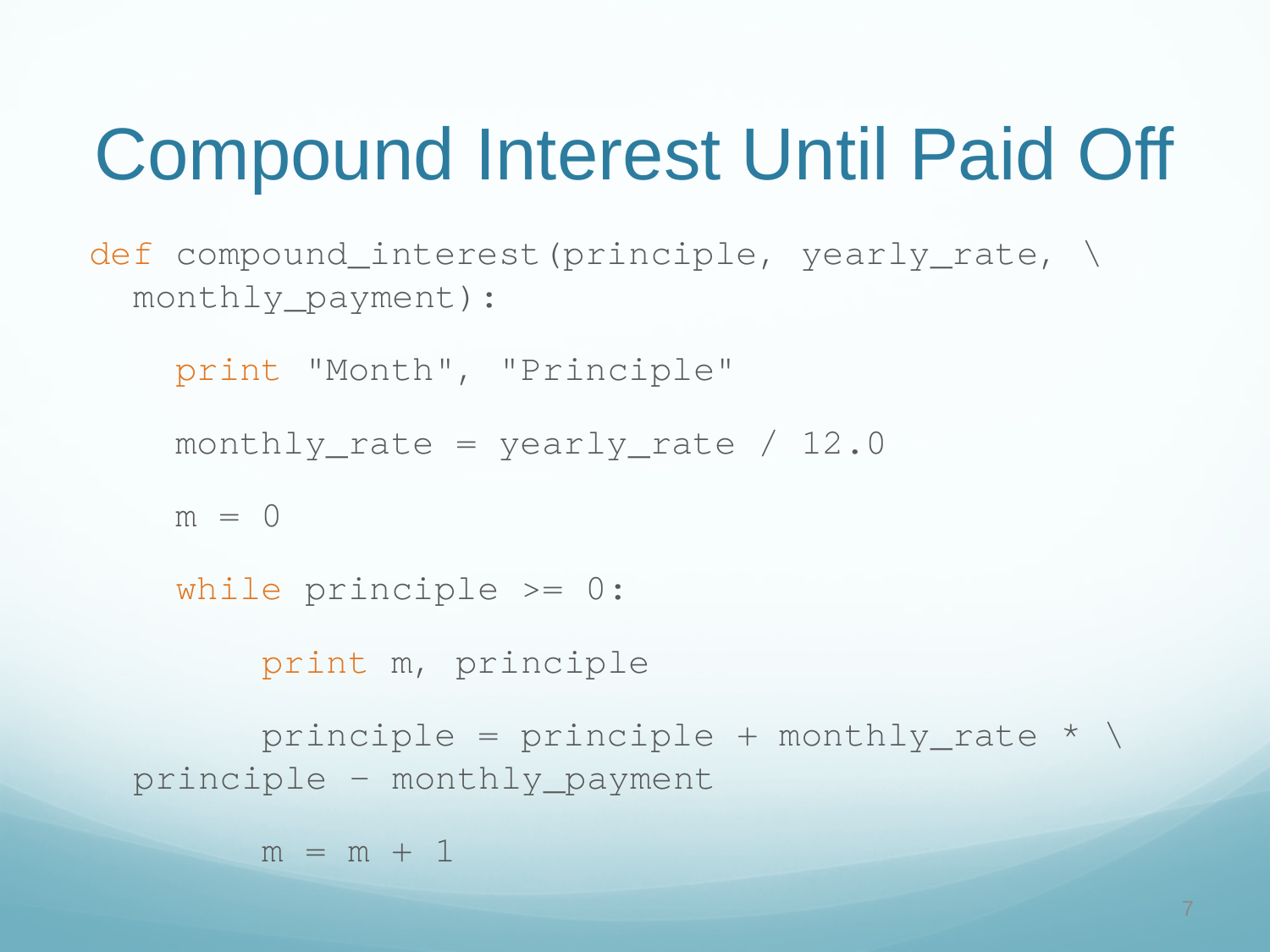

# Compound Interest Until Paid Off
def compound_interest(principle, yearly_rate, \
monthly_payment):
    print "Month", "Principle"
    monthly_rate = yearly_rate / 12.0
    m = 0
    while principle >= 0:
        print m, principle
        principle = principle + monthly_rate * \
		principle - monthly_payment
        m = m + 1

7